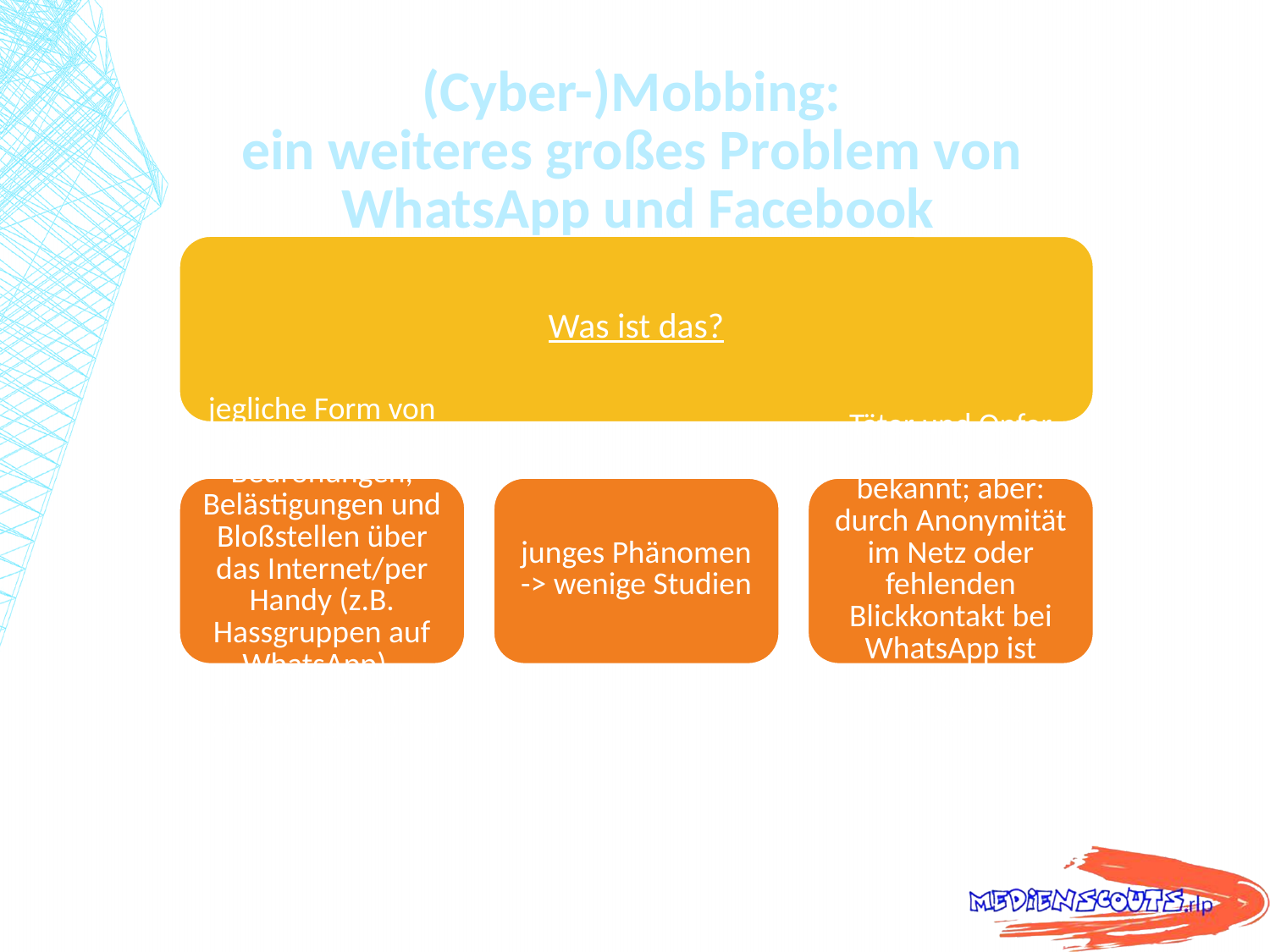

# (Cyber-)Mobbing: ein weiteres großes Problem von WhatsApp und Facebook
Was ist das?
jegliche Form von Beleidigungen, Bedrohungen, Belästigungen und Bloßstellen über das Internet/per Handy (z.B. Hassgruppen auf WhatsApp),
meist über einen längeren Zeitraum
Täter und Opfer sind sich meist bekannt; aber: durch Anonymität im Netz oder fehlenden Blickkontakt bei WhatsApp ist Hemmschwelle herabgesetzt
junges Phänomen -> wenige Studien